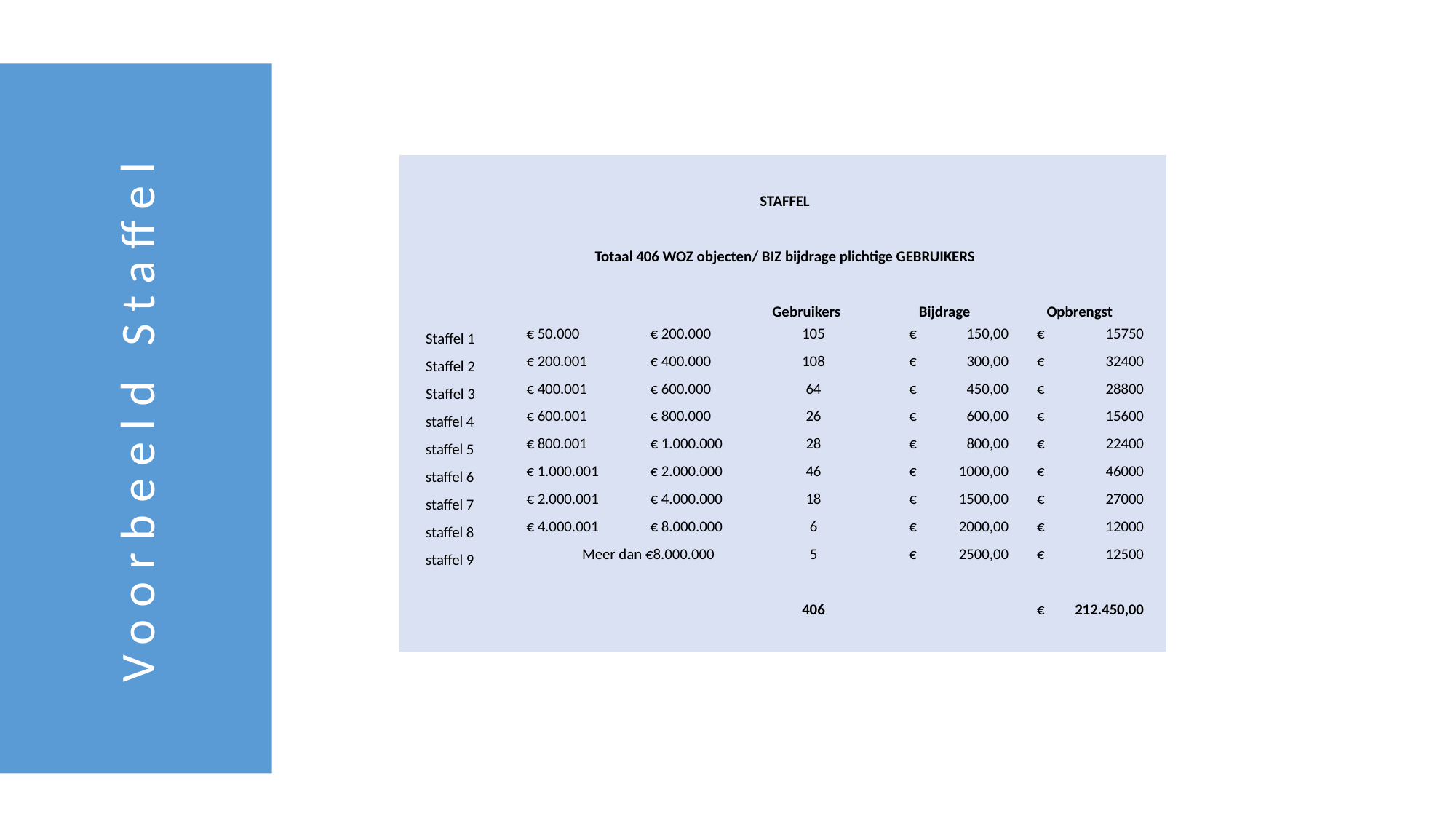

|  |  |  |  |  |  |  |  |  |  |
| --- | --- | --- | --- | --- | --- | --- | --- | --- | --- |
|  | STAFFEL |  |  |  |  |  |  |  |  |
|  |  |  |  |  |  |  |  |  |  |
|  | Totaal 406 WOZ objecten/ BIZ bijdrage plichtige GEBRUIKERS |  |  |  |  |  |  |  |  |
|  |  |  |  |  |  |  |  |  |  |
|  |  |  |  | Gebruikers |  | Bijdrage |  | Opbrengst |  |
|  | Staffel 1 | € 50.000 | € 200.000 | 105 | € | 150,00 | € | 15750 |  |
|  | Staffel 2 | € 200.001 | € 400.000 | 108 | € | 300,00 | € | 32400 |  |
|  | Staffel 3 | € 400.001 | € 600.000 | 64 | € | 450,00 | € | 28800 |  |
|  | staffel 4 | € 600.001 | € 800.000 | 26 | € | 600,00 | € | 15600 |  |
|  | staffel 5 | € 800.001 | € 1.000.000 | 28 | € | 800,00 | € | 22400 |  |
|  | staffel 6 | € 1.000.001 | € 2.000.000 | 46 | € | 1000,00 | € | 46000 |  |
|  | staffel 7 | € 2.000.001 | € 4.000.000 | 18 | € | 1500,00 | € | 27000 |  |
|  | staffel 8 | € 4.000.001 | € 8.000.000 | 6 | € | 2000,00 | € | 12000 |  |
|  | staffel 9 | Meer dan €8.000.000 |  | 5 | € | 2500,00 | € | 12500 |  |
|  |  |  |  |  |  |  |  |  |  |
|  |  |  |  | 406 |  |  | € | 212.450,00 |  |
|  |  |  |  |  |  |  |  |  |  |
Voorbeeld Staffel